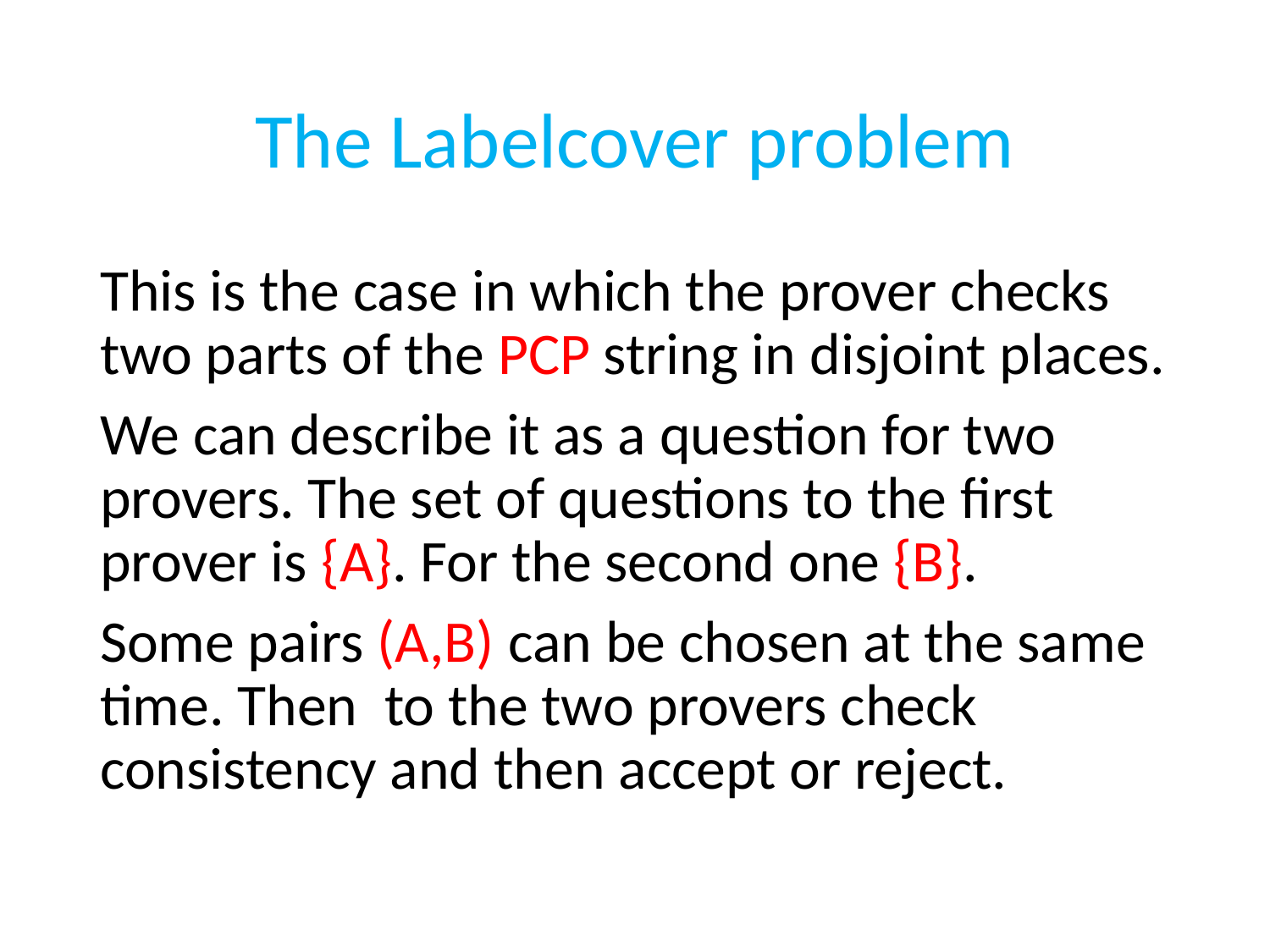

# The Labelcover problem
This is the case in which the prover checks two parts of the PCP string in disjoint places.
We can describe it as a question for two provers. The set of questions to the first prover is {A}. For the second one {B}.
Some pairs (A,B) can be chosen at the same time. Then  to the two provers check consistency and then accept or reject.